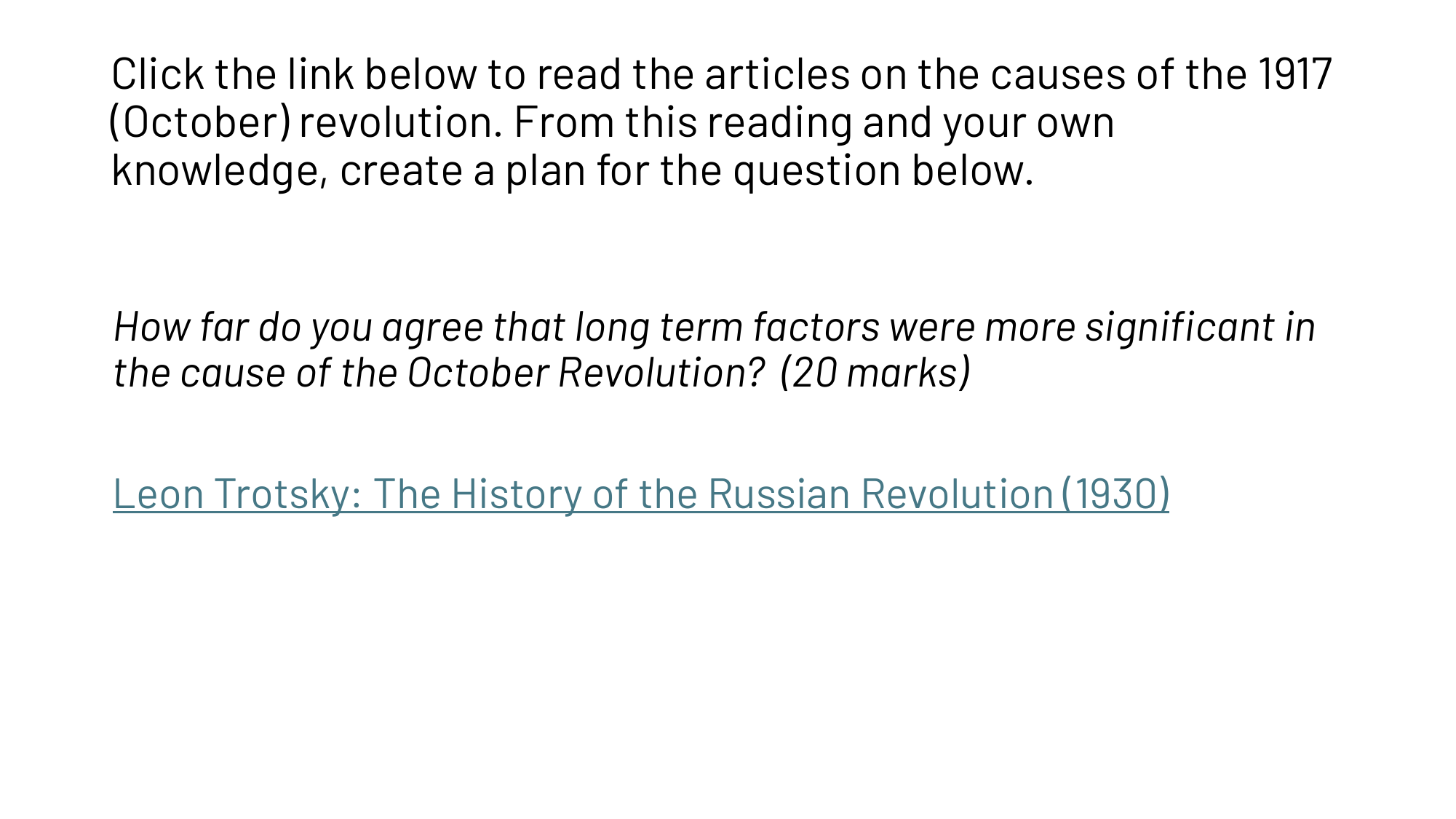

# Click the link below to read the articles on the causes of the 1917 (October) revolution. From this reading and your own knowledge, create a plan for the question below.
How far do you agree that long term factors were more significant in the cause of the October Revolution?  (20 marks)

Leon Trotsky: The History of the Russian Revolution (1930)